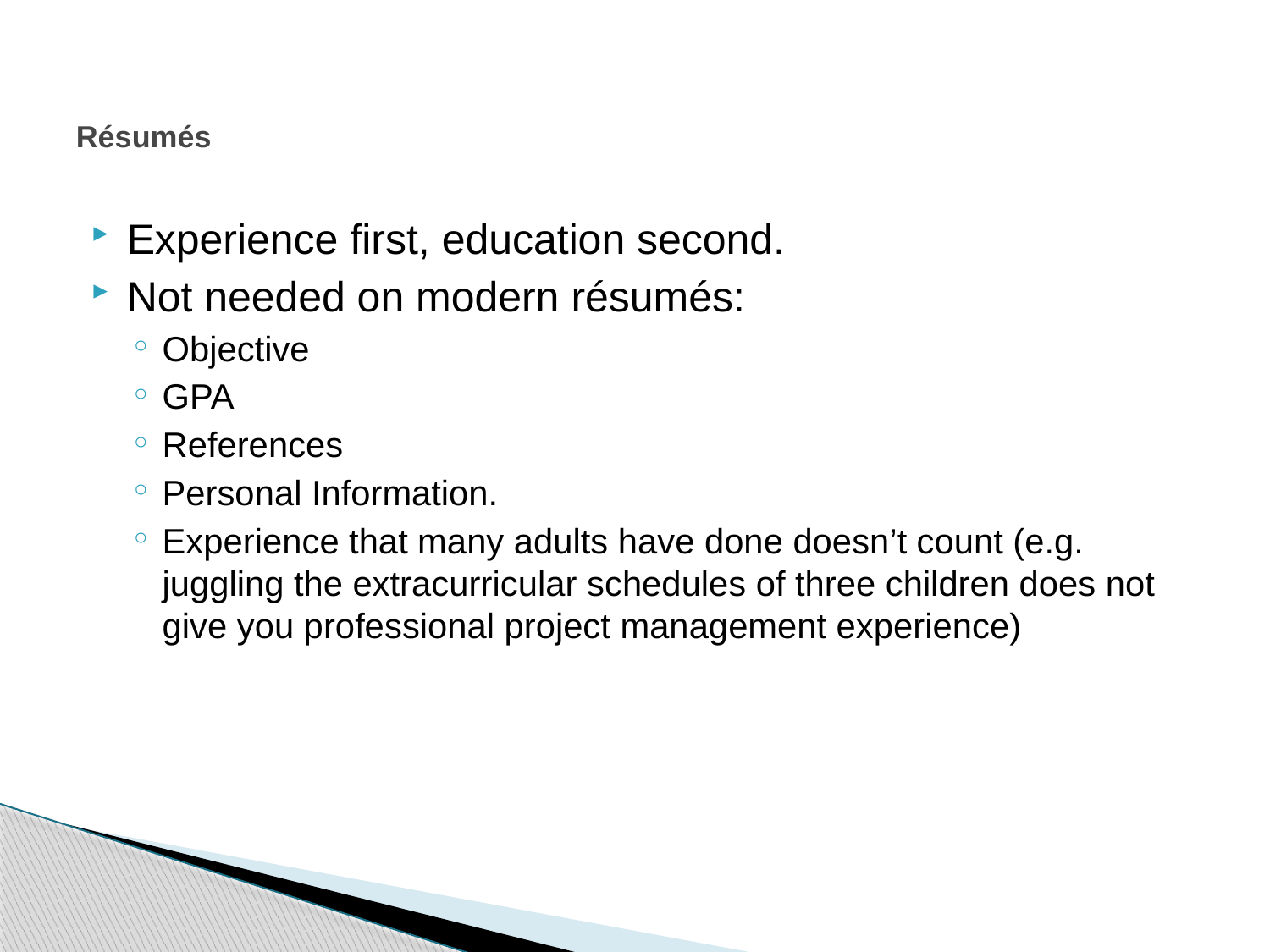

# Résumés
Experience first, education second.
Not needed on modern résumés:
Objective
GPA
References
Personal Information.
Experience that many adults have done doesn’t count (e.g. juggling the extracurricular schedules of three children does not give you professional project management experience)